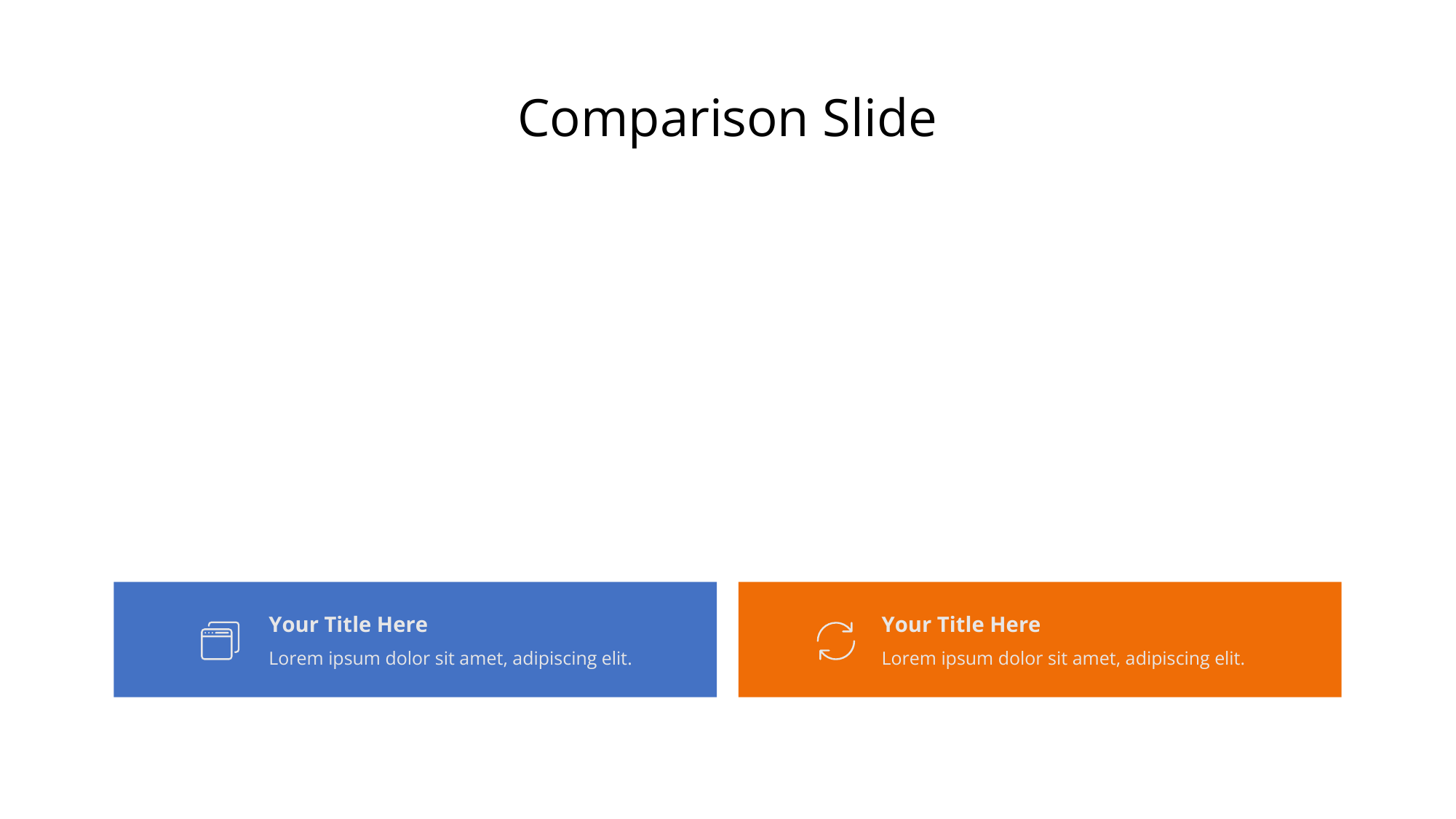

Comparison Slide

Your Title Here
Your Title Here

Lorem ipsum dolor sit amet, adipiscing elit.
Lorem ipsum dolor sit amet, adipiscing elit.